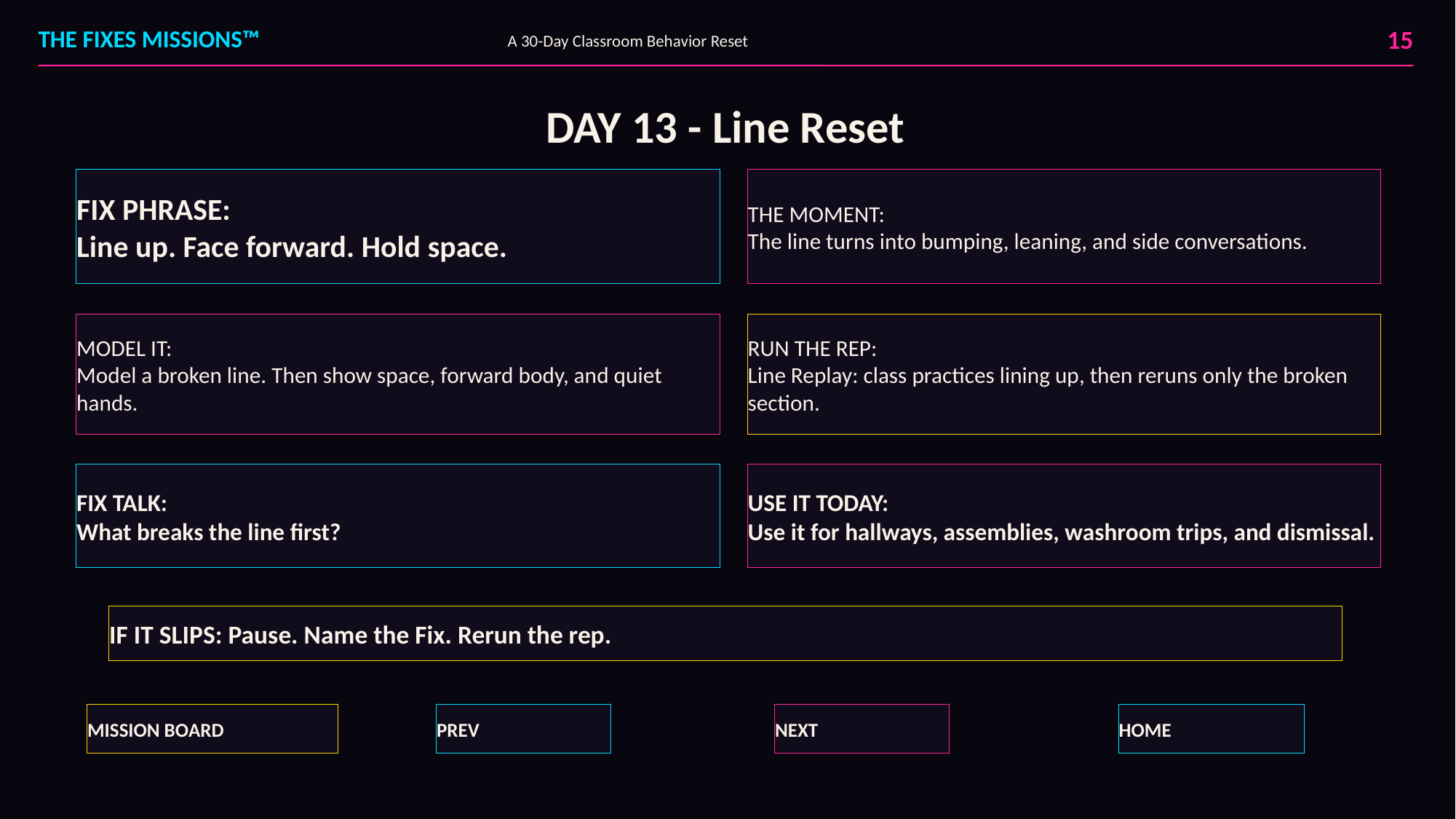

15
THE FIXES MISSIONS™
A 30-Day Classroom Behavior Reset

DAY 13 - Line Reset
FIX PHRASE:
Line up. Face forward. Hold space.
THE MOMENT:
The line turns into bumping, leaning, and side conversations.
MODEL IT:
Model a broken line. Then show space, forward body, and quiet hands.
RUN THE REP:
Line Replay: class practices lining up, then reruns only the broken section.
FIX TALK:
What breaks the line first?
USE IT TODAY:
Use it for hallways, assemblies, washroom trips, and dismissal.
IF IT SLIPS: Pause. Name the Fix. Rerun the rep.
MISSION BOARD

PREV

NEXT

HOME